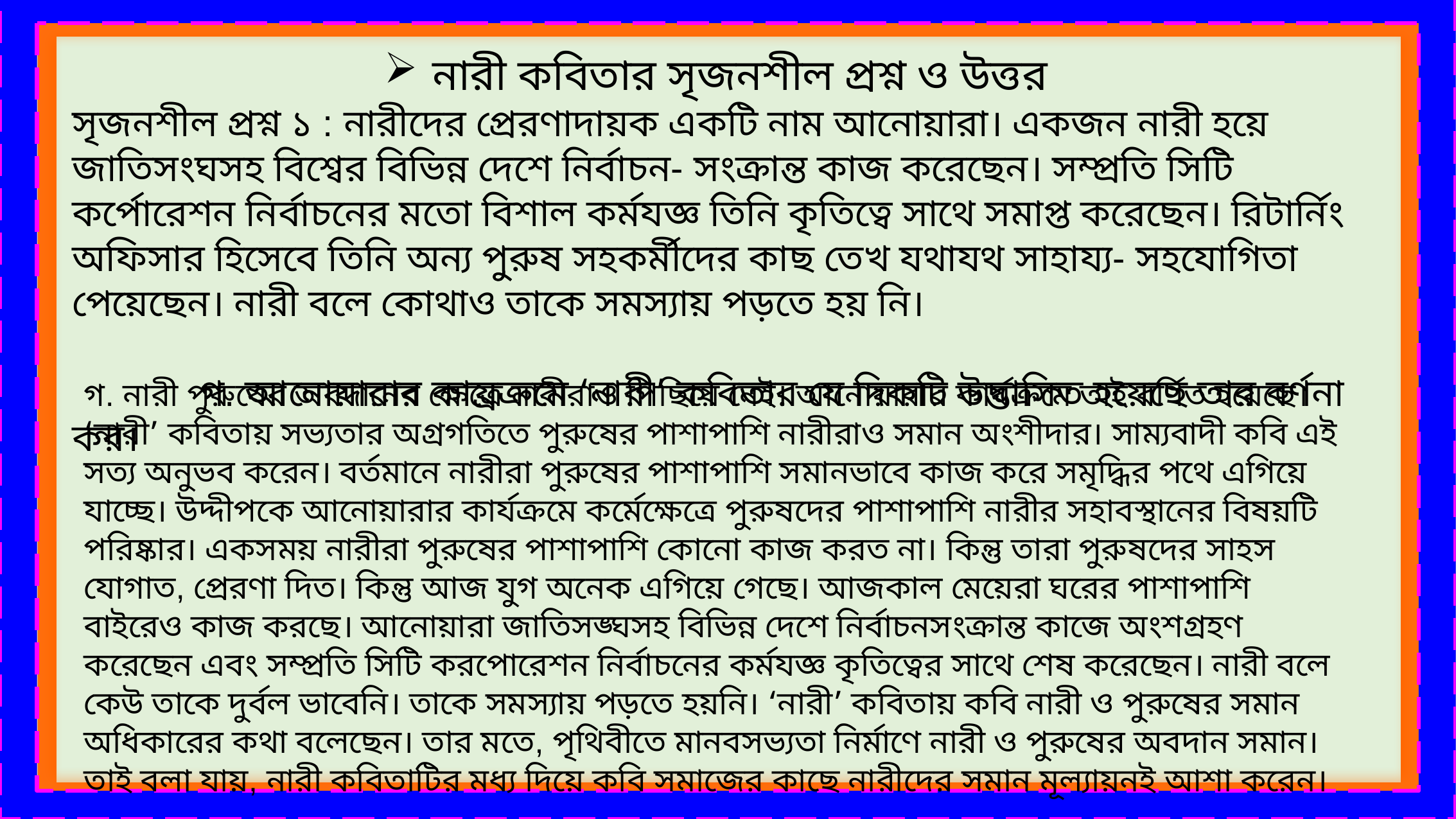

নারী কবিতার সৃজনশীল প্রশ্ন ও উত্তর
সৃজনশীল প্রশ্ন ১ : নারীদের প্রেরণাদায়ক একটি নাম আনোয়ারা। একজন নারী হয়ে জাতিসংঘসহ বিশ্বের বিভিন্ন দেশে নির্বাচন- সংক্রান্ত কাজ করেছেন। সম্প্রতি সিটি কর্পোরেশন নির্বাচনের মতো বিশাল কর্মযজ্ঞ তিনি কৃতিত্বে সাথে সমাপ্ত করেছেন। রিটার্নিং অফিসার হিসেবে তিনি অন্য পুুরুষ সহকর্মীদের কাছ তেখ যথাযথ সাহায্য- সহযোগিতা পেয়েছেন। নারী বলে কোথাও তাকে সমস্যায় পড়তে হয় নি।
                                                                                                                                                   গ. আনোয়ারার কায্রক্রমে ‘নারী’ কবিতার যে দিকটি উদ্ভাসিত হয়েছে তার বর্ণনা কর।
গ. নারী পুরুষের অবদানের ক্ষেত্রে নারীরাও পিছিয়ে নেই। আনোয়ারার কার্যক্রমে তাই বর্ণিত হয়েছে।
‘নারী’ কবিতায় সভ্যতার অগ্রগতিতে পুরুষের পাশাপাশি নারীরাও সমান অংশীদার। সাম্যবাদী কবি এই সত্য অনুভব করেন। বর্তমানে নারীরা পুরুষের পাশাপাশি সমানভাবে কাজ করে সমৃদ্ধির পথে এগিয়ে যাচ্ছে। উদ্দীপকে আনোয়ারার কার্যক্রমে কর্মেক্ষেত্রে পুরুষদের পাশাপাশি নারীর সহাবস্থানের বিষয়টি পরিষ্কার। একসময় নারীরা পুরুষের পাশাপাশি কোনো কাজ করত না। কিন্তু তারা পুরুষদের সাহস যোগাত, প্রেরণা দিত। কিন্তু আজ যুগ অনেক এগিয়ে গেছে। আজকাল মেয়েরা ঘরের পাশাপাশি বাইরেও কাজ করছে। আনোয়ারা জাতিসঙ্ঘসহ বিভিন্ন দেশে নির্বাচনসংক্রান্ত কাজে অংশগ্রহণ করেছেন এবং সম্প্রতি সিটি করপোরেশন নির্বাচনের কর্মযজ্ঞ কৃতিত্বের সাথে শেষ করেছেন। নারী বলে কেউ তাকে দুর্বল ভাবেনি। তাকে সমস্যায় পড়তে হয়নি। ‘নারী’ কবিতায় কবি নারী ও পুরুষের সমান অধিকারের কথা বলেছেন। তার মতে, পৃথিবীতে মানবসভ্যতা নির্মাণে নারী ও পুরুষের অবদান সমান। তাই বলা যায়, নারী কবিতাটির মধ্য দিয়ে কবি সমাজের কাছে নারীদের সমান মূল্যায়নই আশা করেন।